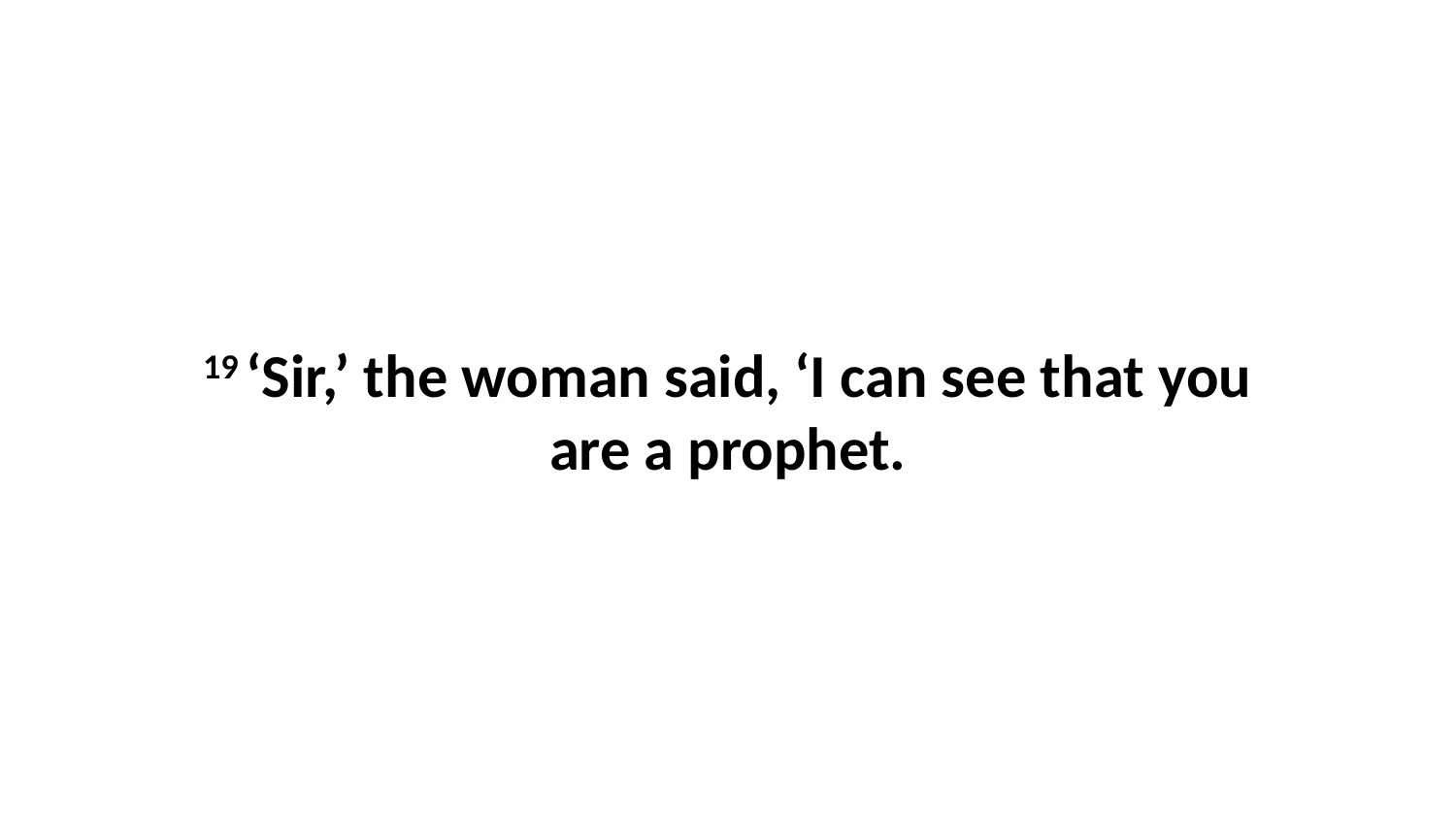

19 ‘Sir,’ the woman said, ‘I can see that you are a prophet.